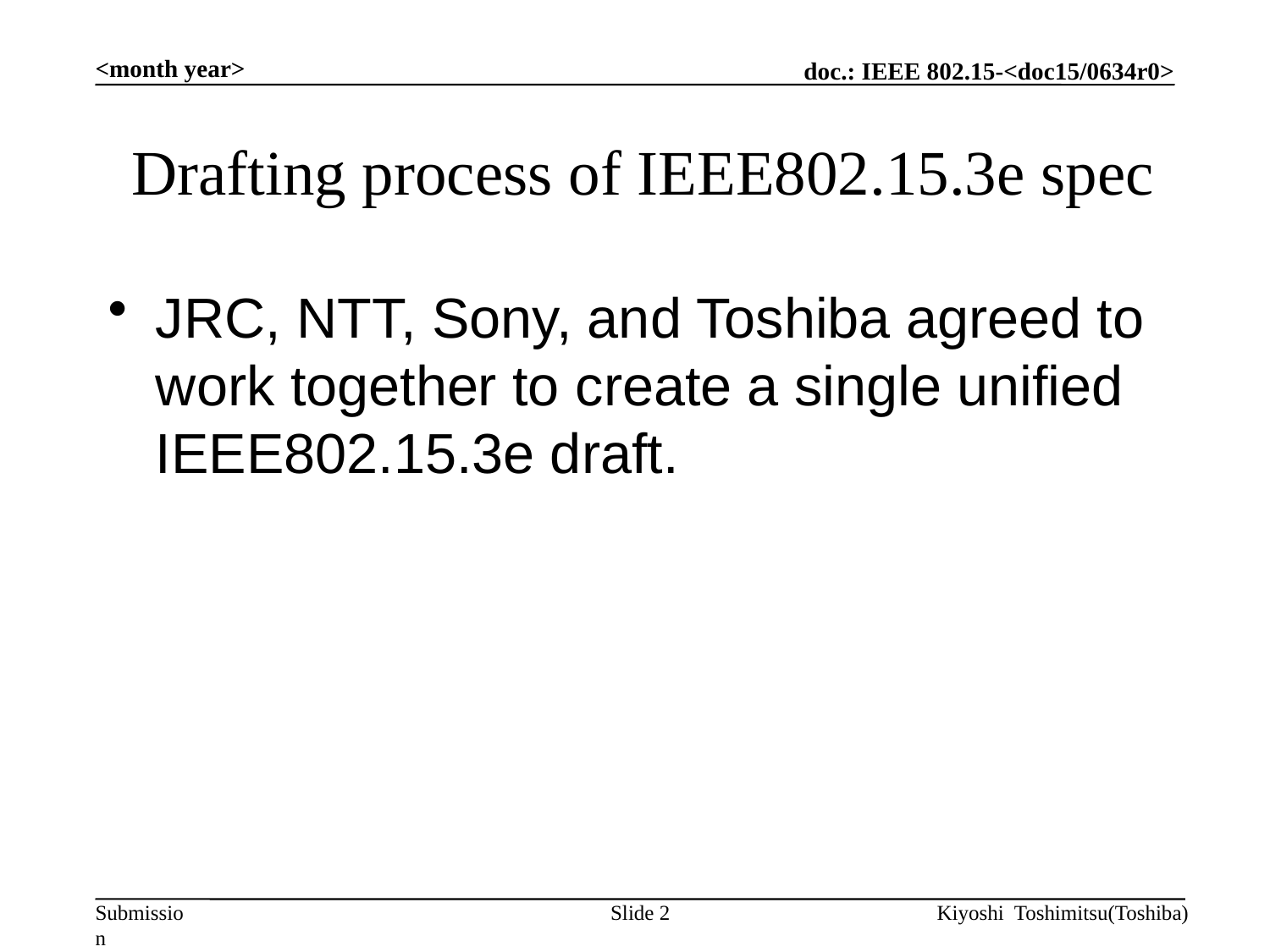

<month year>
# Drafting process of IEEE802.15.3e spec
JRC, NTT, Sony, and Toshiba agreed to work together to create a single unified IEEE802.15.3e draft.
Slide 2
Kiyoshi  Toshimitsu(Toshiba)